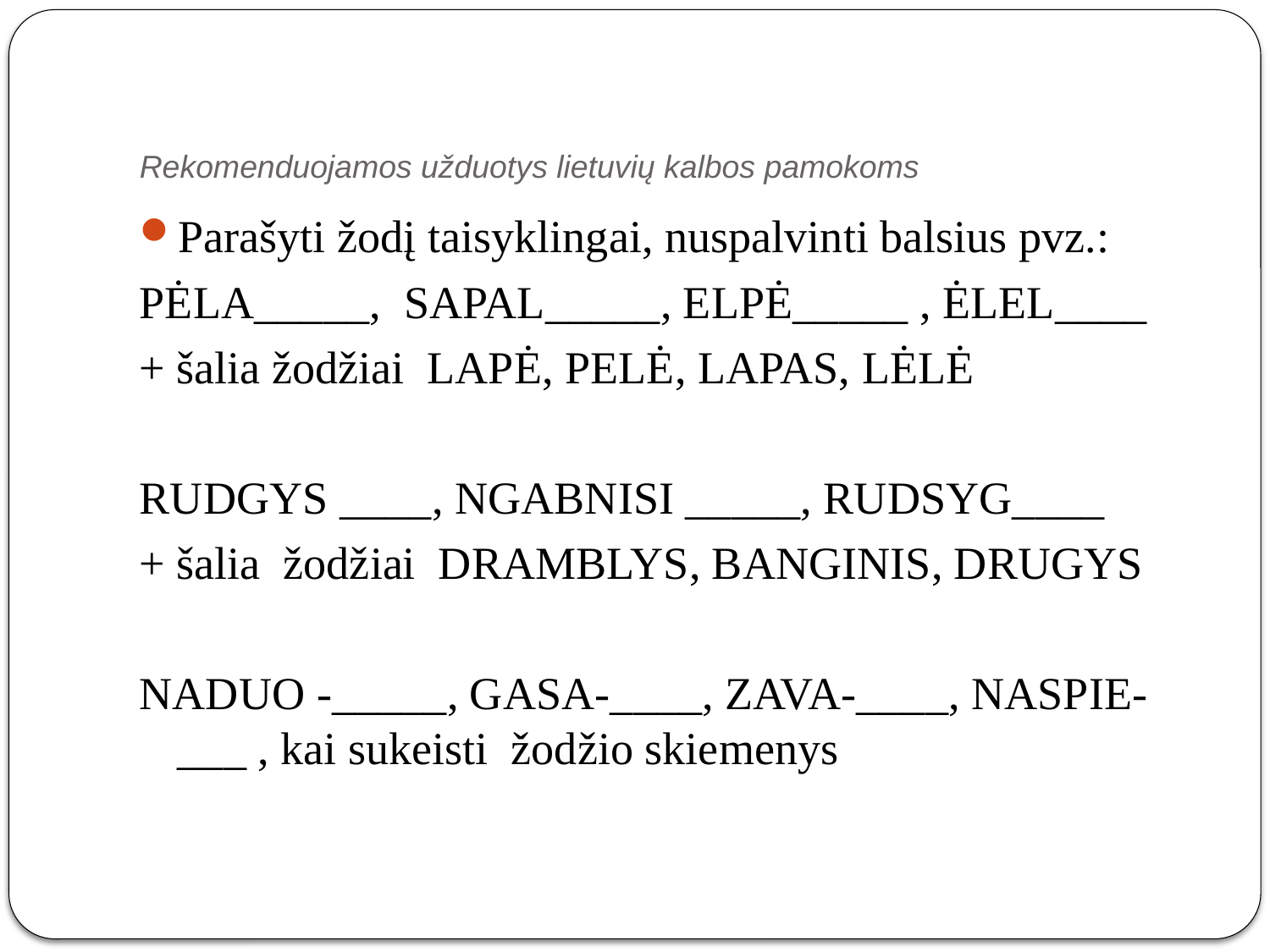

# Rekomenduojamos užduotys lietuvių kalbos pamokoms
Parašyti žodį taisyklingai, nuspalvinti balsius pvz.:
PĖLA_____,  SAPAL_____, ELPĖ_____ , ĖLEL____
+ šalia žodžiai  LAPĖ, PELĖ, LAPAS, LĖLĖ

RUDGYS ____, NGABNISI _____, RUDSYG____
+ šalia  žodžiai  DRAMBLYS, BANGINIS, DRUGYS

NADUO -_____, GASA-____, ZAVA-____, NASPIE-___ , kai sukeisti  žodžio skiemenys